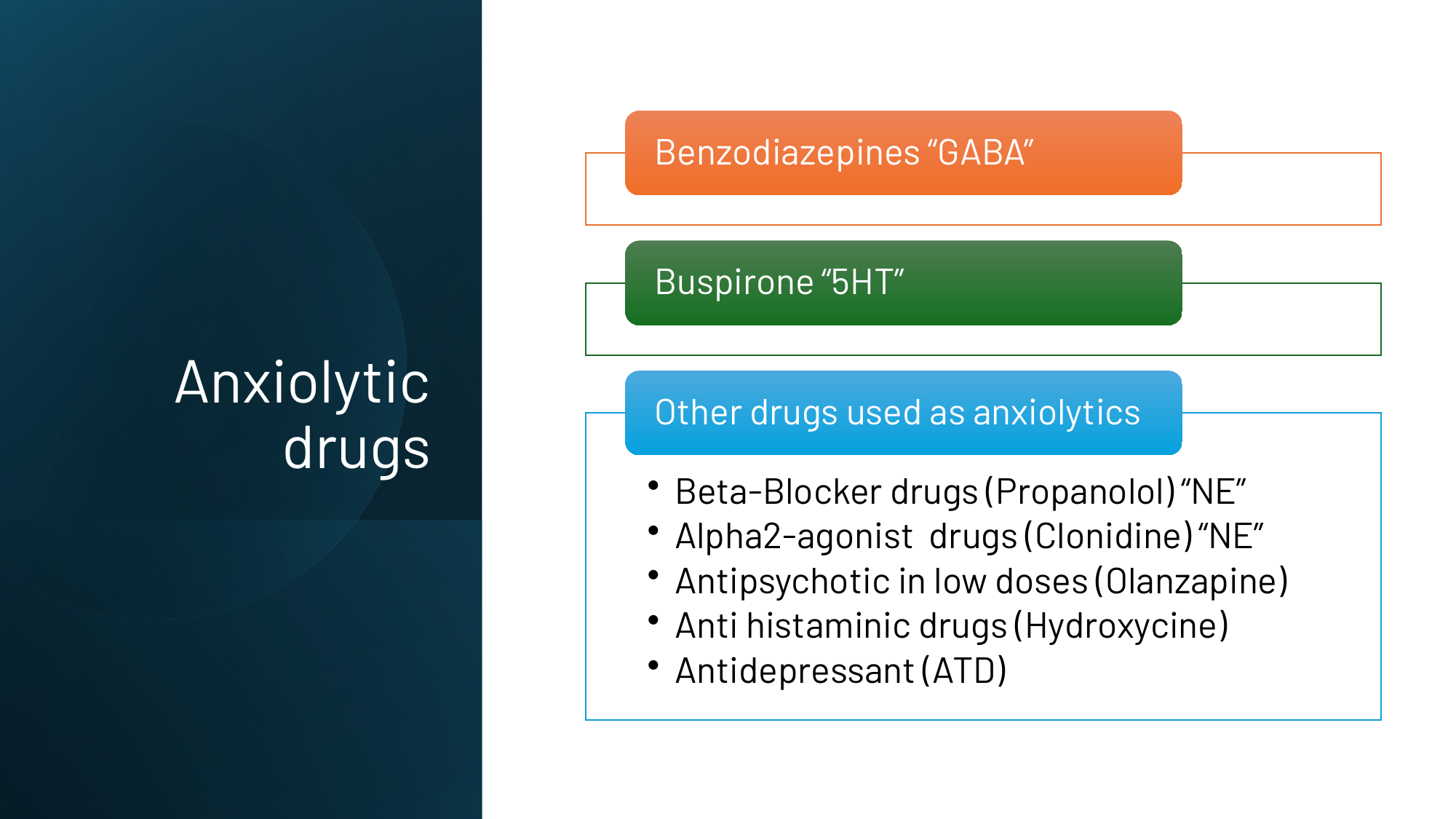

Benzodiazepines “GABA”
Buspirone “5HT”
Beta-Blocker drugs (Propanolol) “NE”
Alpha2-agonist  drugs (Clonidine) “NE”
Antipsychotic in low doses (Olanzapine)
Anti histaminic drugs (Hydroxycine)
Antidepressant (ATD)
Other drugs used as anxiolytics

# Anxiolytic drugs